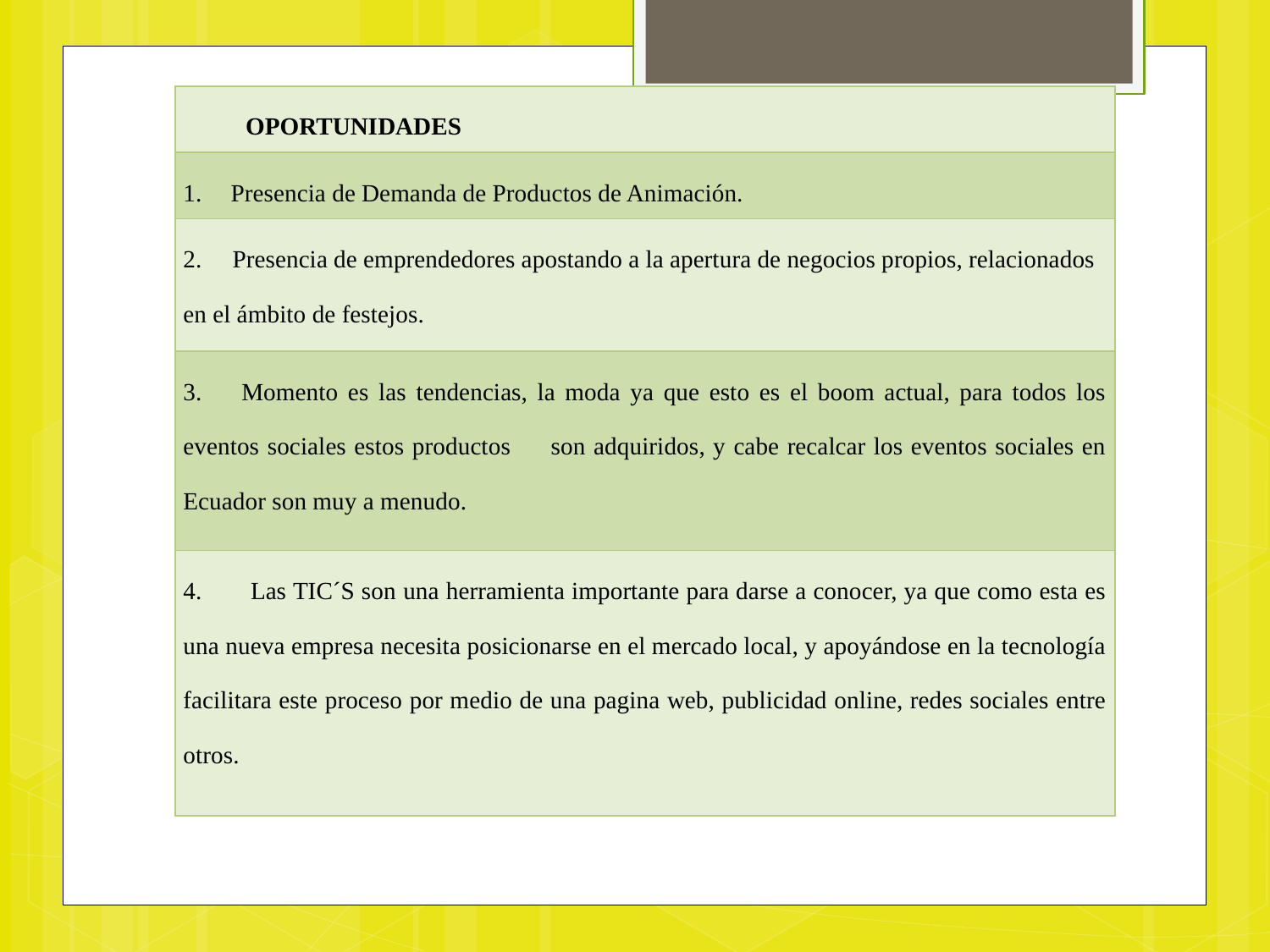

| OPORTUNIDADES |
| --- |
| Presencia de Demanda de Productos de Animación. |
| 2. Presencia de emprendedores apostando a la apertura de negocios propios, relacionados en el ámbito de festejos. |
| 3. Momento es las tendencias, la moda ya que esto es el boom actual, para todos los eventos sociales estos productos son adquiridos, y cabe recalcar los eventos sociales en Ecuador son muy a menudo. |
| 4. Las TIC´S son una herramienta importante para darse a conocer, ya que como esta es una nueva empresa necesita posicionarse en el mercado local, y apoyándose en la tecnología facilitara este proceso por medio de una pagina web, publicidad online, redes sociales entre otros. |